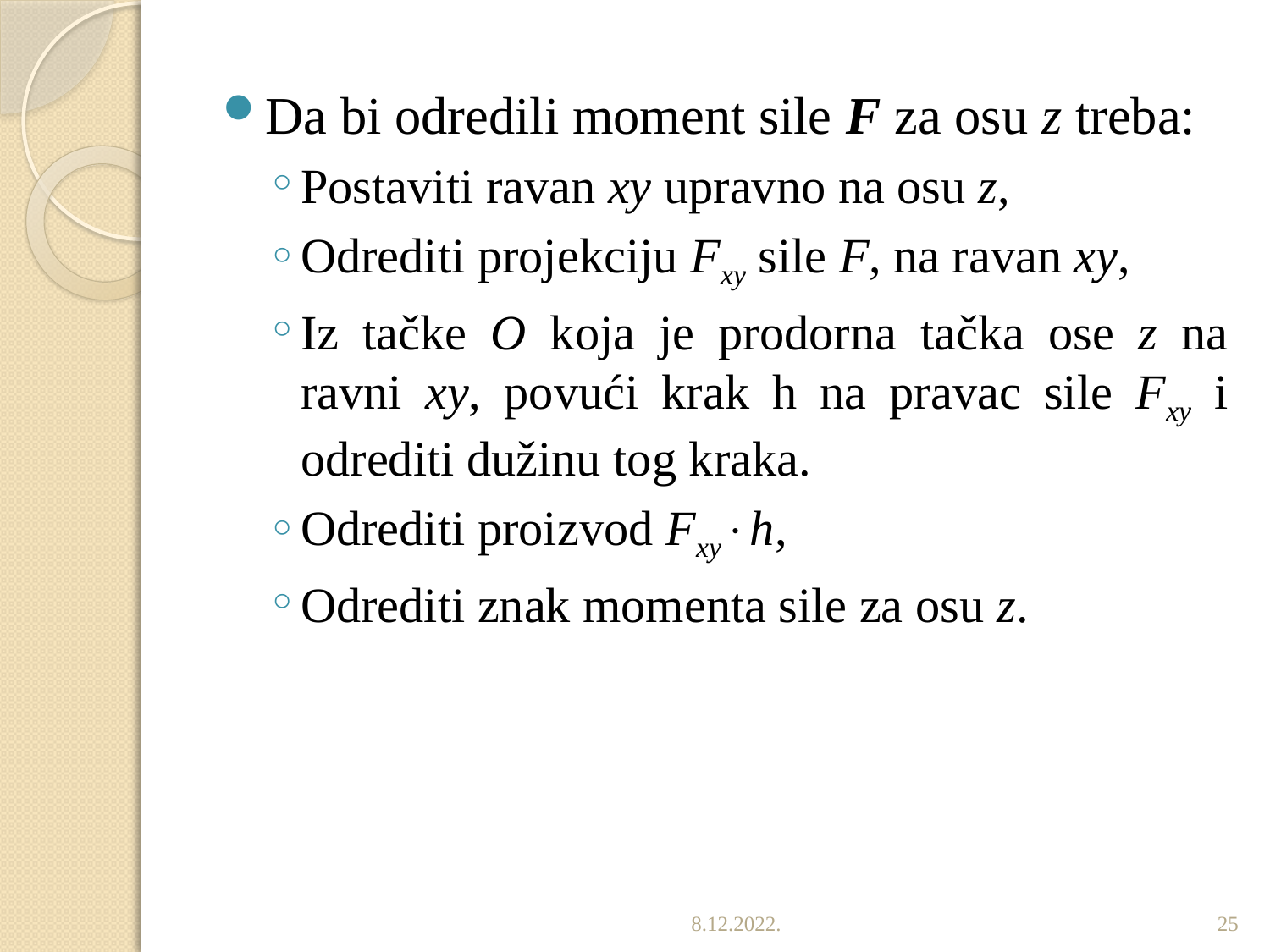

Da bi odredili moment sile F za osu z treba:
Postaviti ravan xy upravno na osu z,
Odrediti projekciju Fxy sile F, na ravan xy,
Iz tačke O koja je prodorna tačka ose z na ravni xy, povući krak h na pravac sile Fxy i odrediti dužinu tog kraka.
Odrediti proizvod Fxy⋅h,
Odrediti znak momenta sile za osu z.
8.12.2022.
25